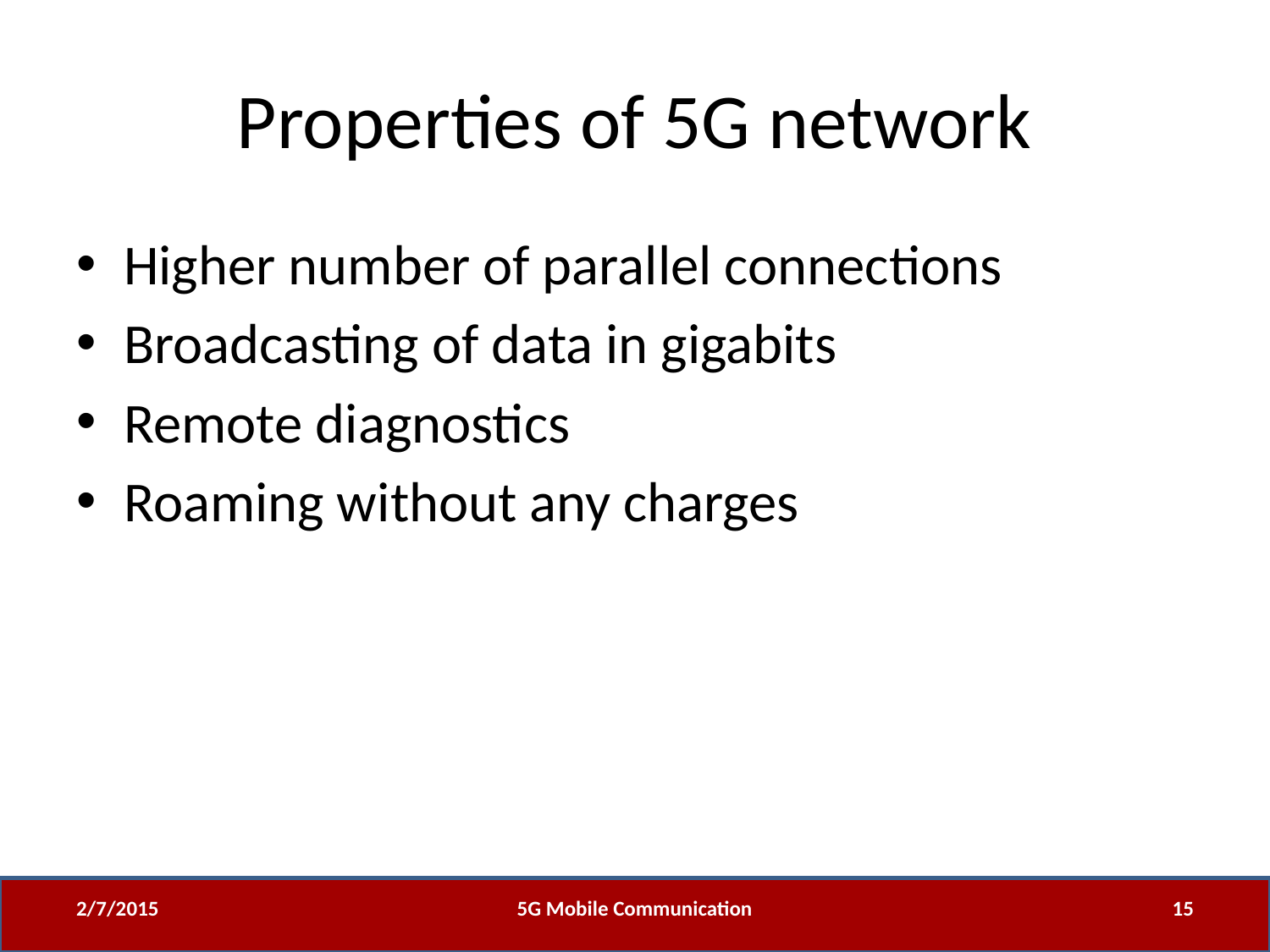

# Properties of 5G network
Higher number of parallel connections
Broadcasting of data in gigabits
Remote diagnostics
Roaming without any charges
2/7/2015
5G Mobile Communication
15